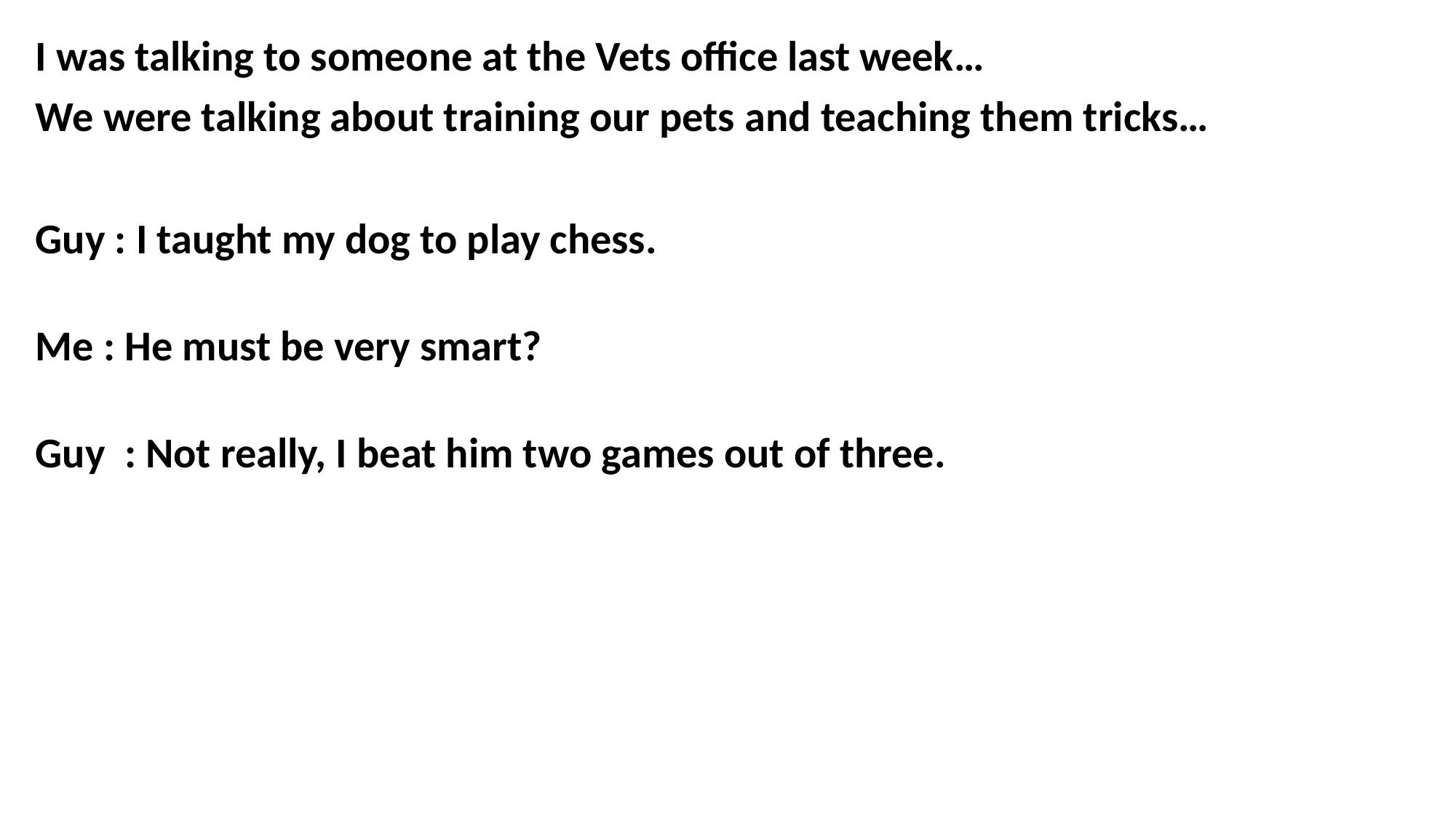

I was talking to someone at the Vets office last week…
We were talking about training our pets and teaching them tricks…

Guy : I taught my dog to play chess.
Me : He must be very smart?
Guy  : Not really, I beat him two games out of three.